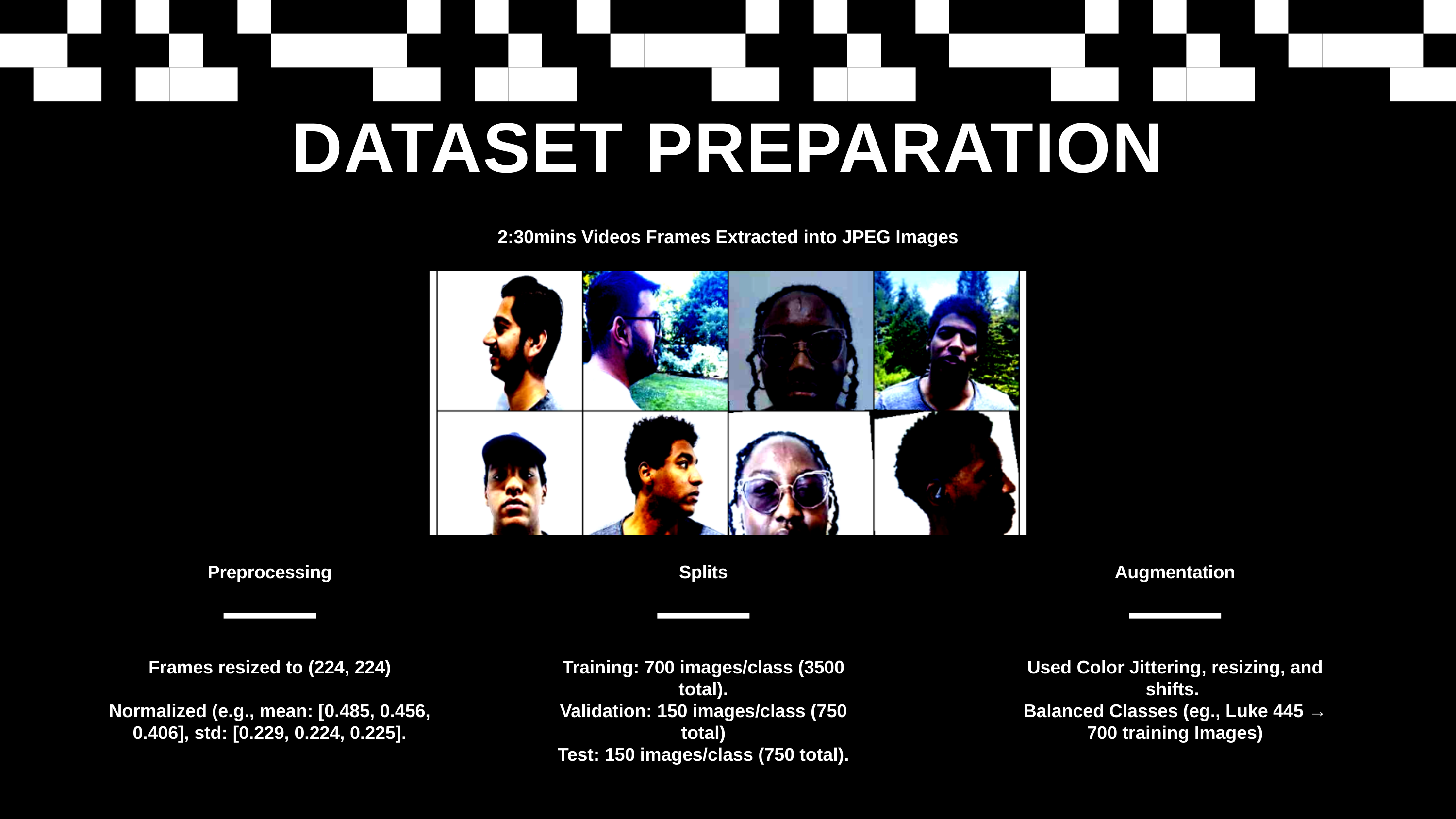

DATASET PREPARATION
2:30mins Videos Frames Extracted into JPEG Images

Augmentation

Used Color Jittering, resizing, and shifts.
Balanced Classes (eg., Luke 445 → 700 training Images)
Preprocessing

Frames resized to (224, 224)

Normalized (e.g., mean: [0.485, 0.456, 0.406], std: [0.229, 0.224, 0.225].
Splits

Training: 700 images/class (3500 total).
Validation: 150 images/class (750 total)
Test: 150 images/class (750 total).